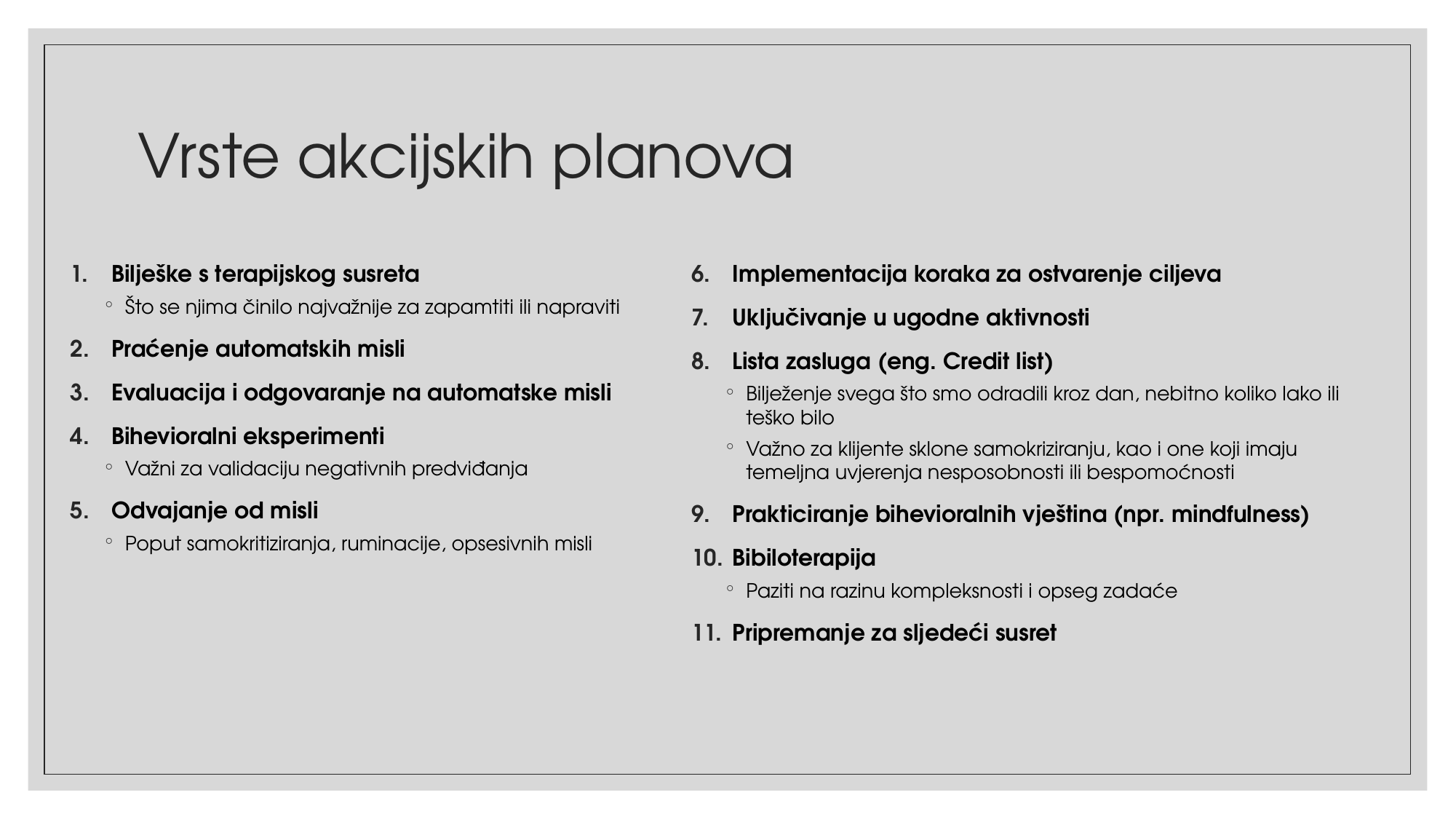

# Vrste akcijskih planova
Bilješke s terapijskog susreta
Što se njima činilo najvažnije za zapamtiti ili napraviti
Praćenje automatskih misli
Evaluacija i odgovaranje na automatske misli
Bihevioralni eksperimenti
Važni za validaciju negativnih predviđanja
Odvajanje od misli
Poput samokritiziranja, ruminacije, opsesivnih misli

Implementacija koraka za ostvarenje ciljeva
Uključivanje u ugodne aktivnosti
Lista zasluga (eng. Credit list)
Bilježenje svega što smo odradili kroz dan, nebitno koliko lako ili teško bilo
Važno za klijente sklone samokriziranju, kao i one koji imaju temeljna uvjerenja nesposobnosti ili bespomoćnosti
Prakticiranje bihevioralnih vještina (npr. mindfulness)
Bibiloterapija
Paziti na razinu kompleksnosti i opseg zadaće
Pripremanje za sljedeći susret